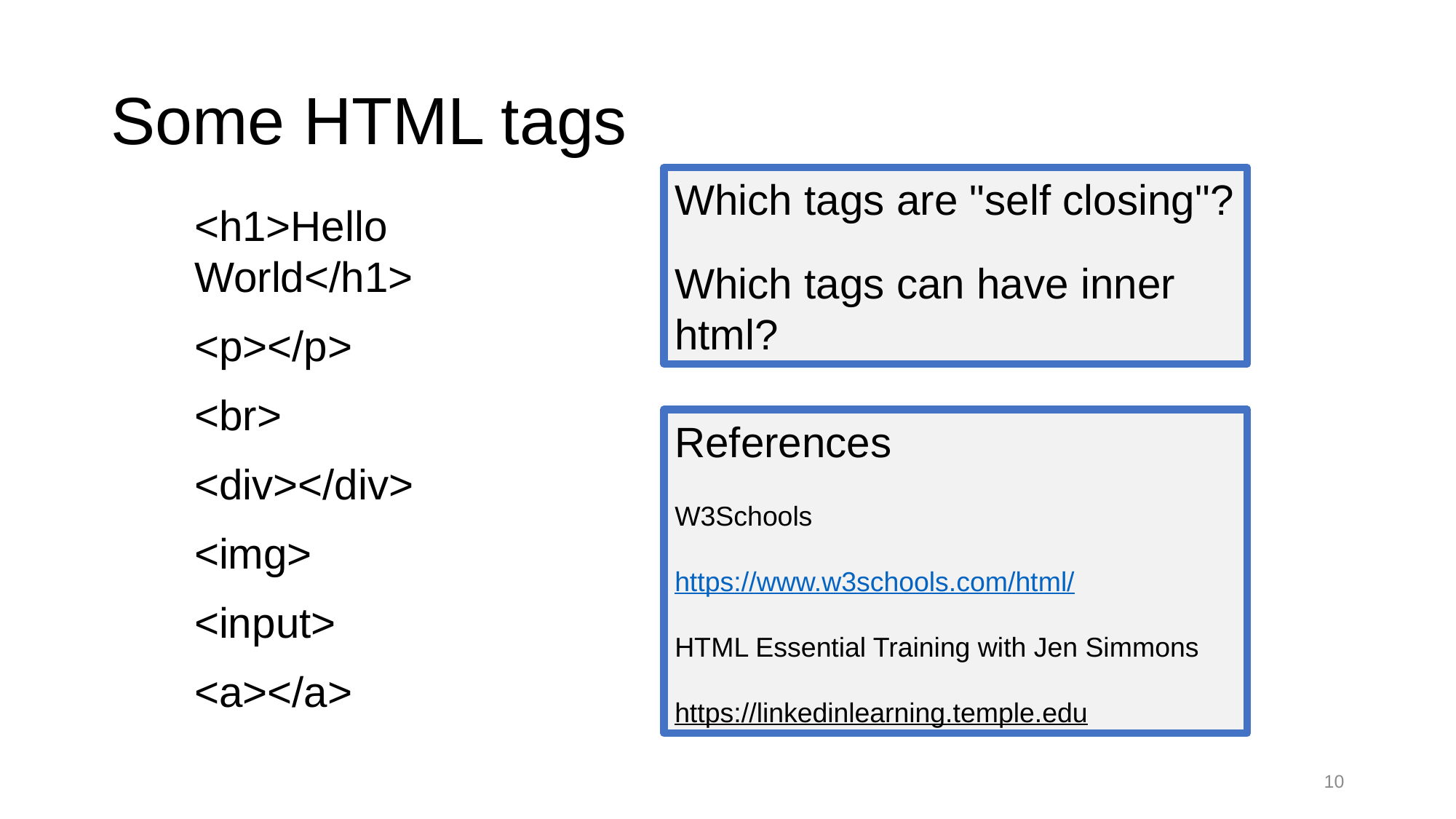

# Some HTML tags
Which tags are "self closing"?

Which tags can have inner html?
<h1>Hello World</h1>
<p></p>
<br>
<div></div>
<img>
<input>
<a></a>
References

W3Schools
https://www.w3schools.com/html/

HTML Essential Training with Jen Simmons

https://linkedinlearning.temple.edu
10